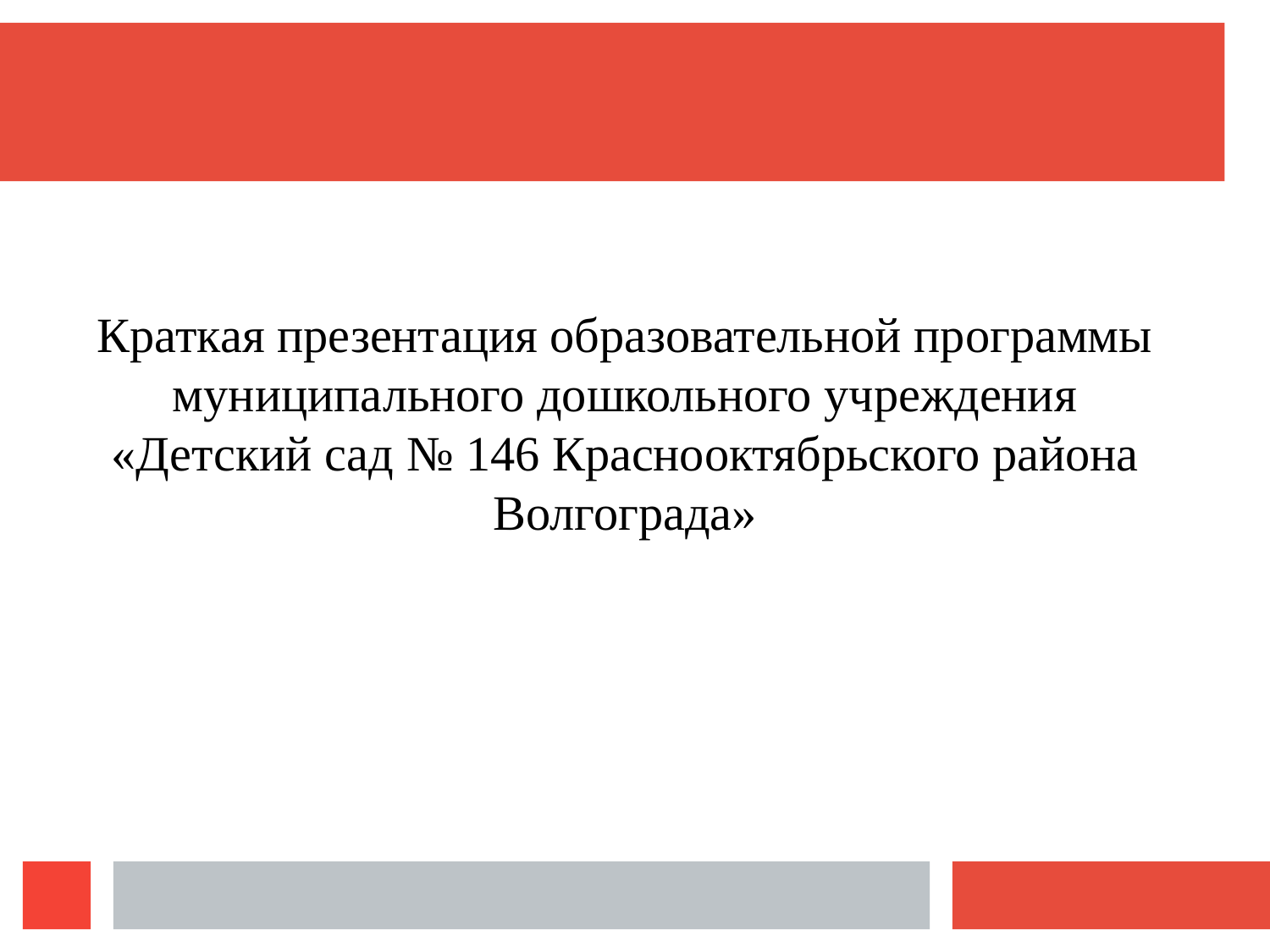

Краткая презентация образовательной программы
муниципального дошкольного учреждения «Детский сад № 146 Краснооктябрьского района Волгограда»